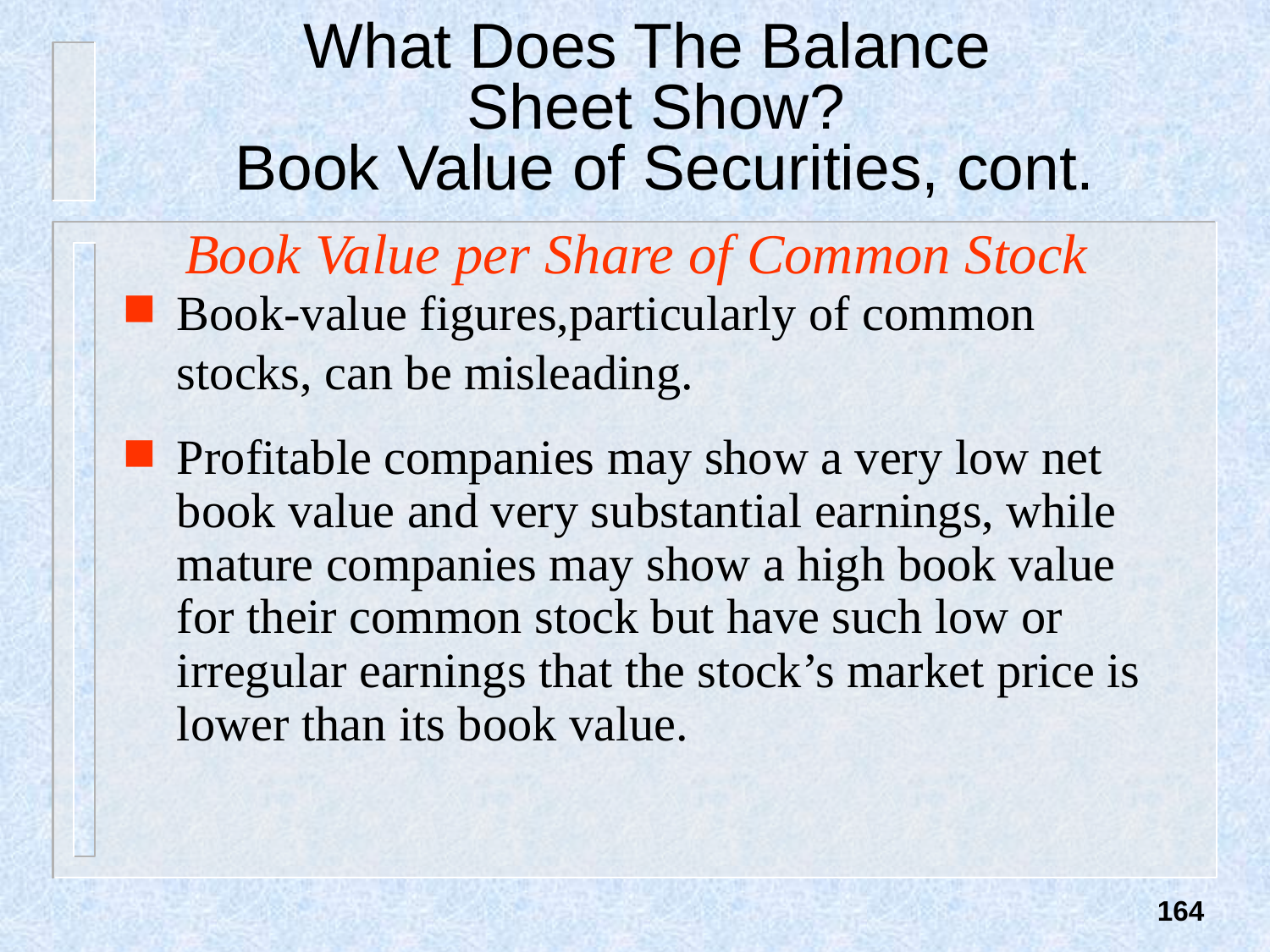

# What Does The Balance Sheet Show? Book Value of Securities, cont.
Book Value per Share of Common Stock
Book-value figures,particularly of common stocks, can be misleading.

Profitable companies may show a very low net book value and very substantial earnings, while mature companies may show a high book value for their common stock but have such low or irregular earnings that the stock’s market price is lower than its book value.
164